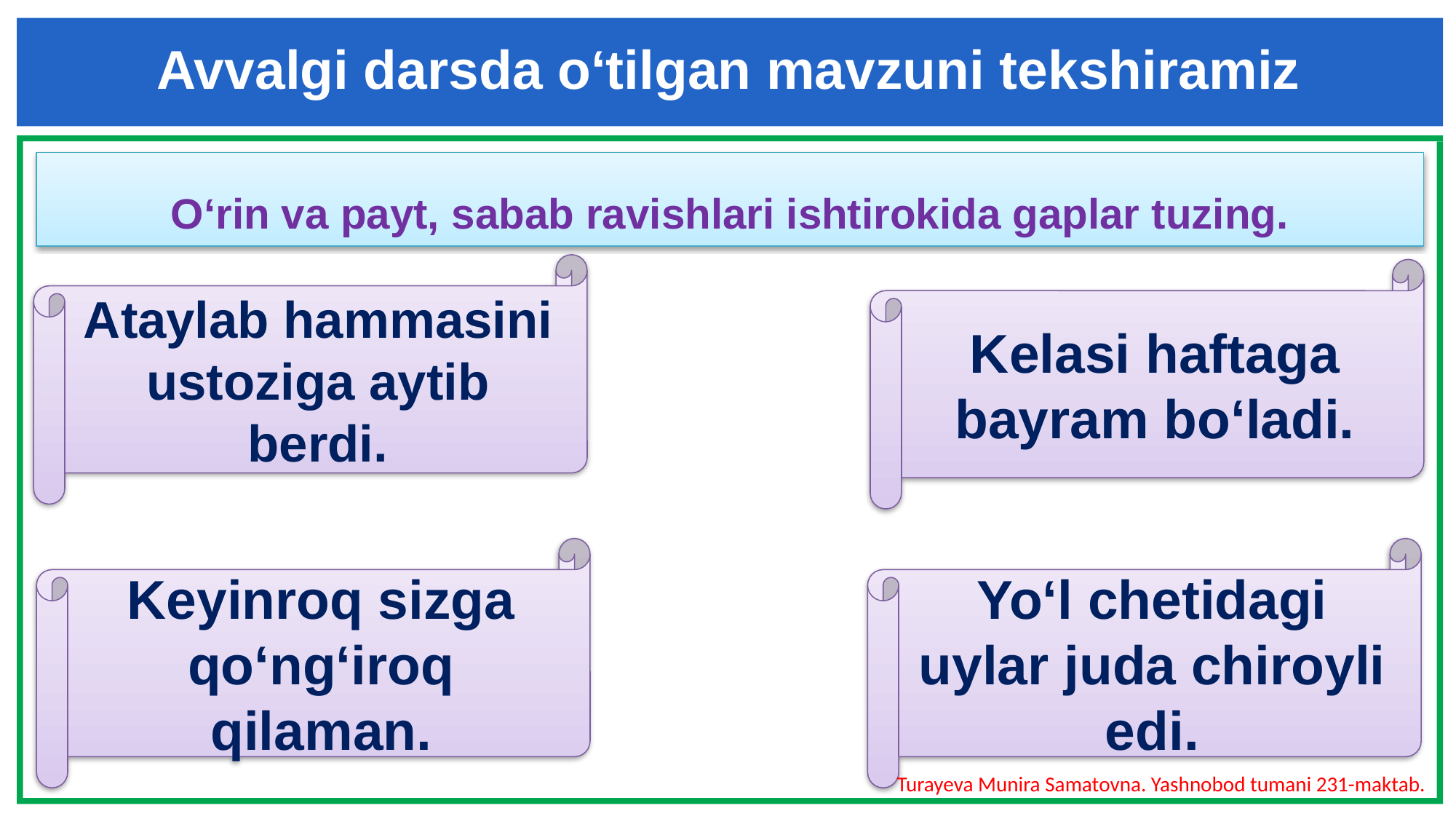

Avvalgi darsda o‘tilgan mavzuni tekshiramiz
O‘rin va payt, sabab ravishlari ishtirokida gaplar tuzing.
Ataylab hammasini ustoziga aytib berdi.
Kelasi haftaga bayram bo‘ladi.
Keyinroq sizga qo‘ng‘iroq qilaman.
Yo‘l chetidagi uylar juda chiroyli edi.
Turayeva Munira Samatovna. Yashnobod tumani 231-maktab.